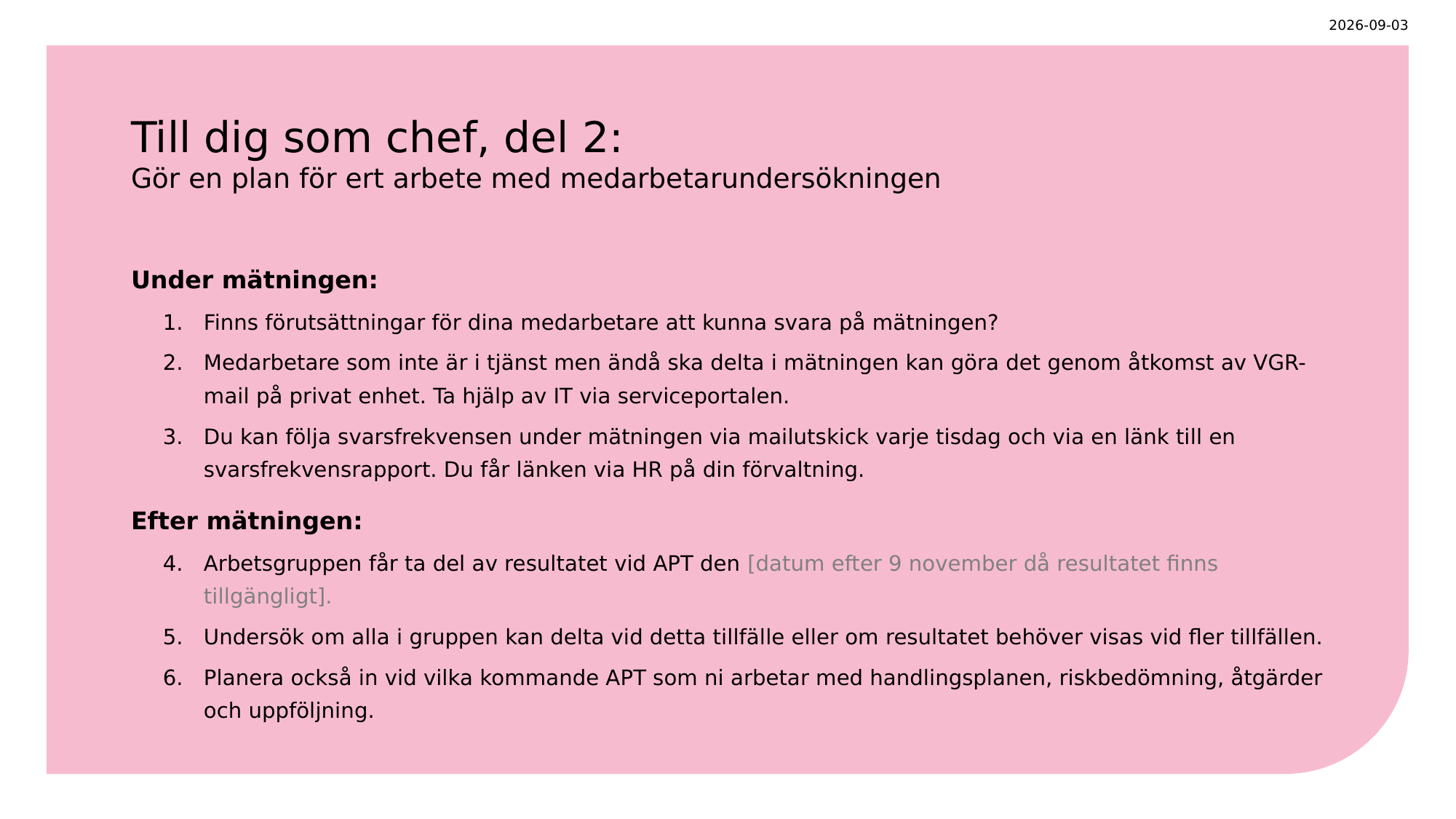

2026-09-03
# Till dig som chef, del 2: Gör en plan för ert arbete med medarbetarundersökningen
Under mätningen:
Finns förutsättningar för dina medarbetare att kunna svara på mätningen?
Medarbetare som inte är i tjänst men ändå ska delta i mätningen kan göra det genom åtkomst av VGR-mail på privat enhet. Ta hjälp av IT via serviceportalen.
Du kan följa svarsfrekvensen under mätningen via mailutskick varje tisdag och via en länk till en svarsfrekvensrapport. Du får länken via HR på din förvaltning.
Efter mätningen:
Arbetsgruppen får ta del av resultatet vid APT den [datum efter 9 november då resultatet finns tillgängligt].
Undersök om alla i gruppen kan delta vid detta tillfälle eller om resultatet behöver visas vid fler tillfällen.
Planera också in vid vilka kommande APT som ni arbetar med handlingsplanen, riskbedömning, åtgärder och uppföljning.